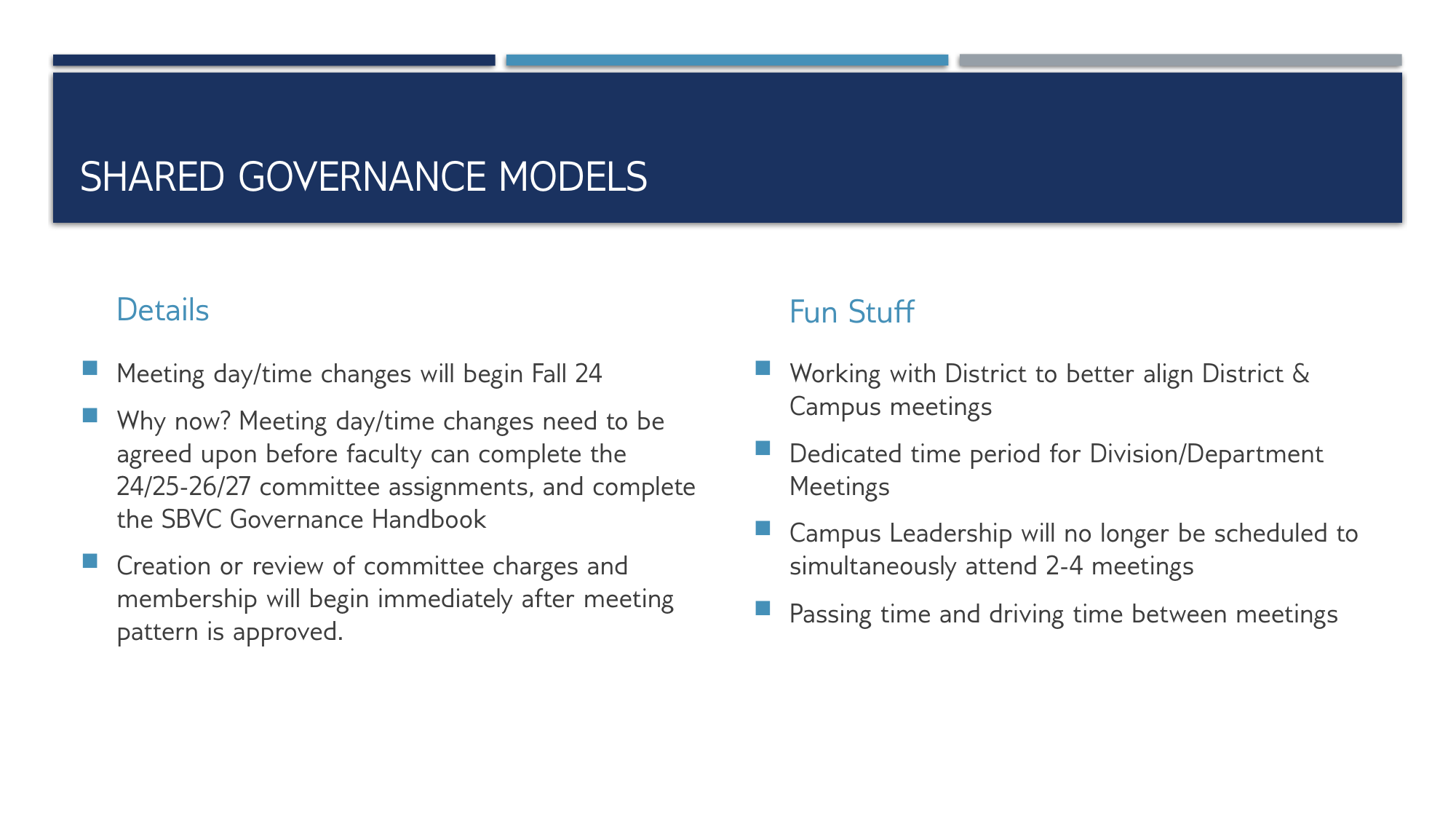

# Shared Governance Models
Details
Fun Stuff
Meeting day/time changes will begin Fall 24
Why now? Meeting day/time changes need to be agreed upon before faculty can complete the 24/25-26/27 committee assignments, and complete the SBVC Governance Handbook
Creation or review of committee charges and membership will begin immediately after meeting pattern is approved.

Working with District to better align District & Campus meetings
Dedicated time period for Division/Department Meetings
Campus Leadership will no longer be scheduled to simultaneously attend 2-4 meetings
Passing time and driving time between meetings